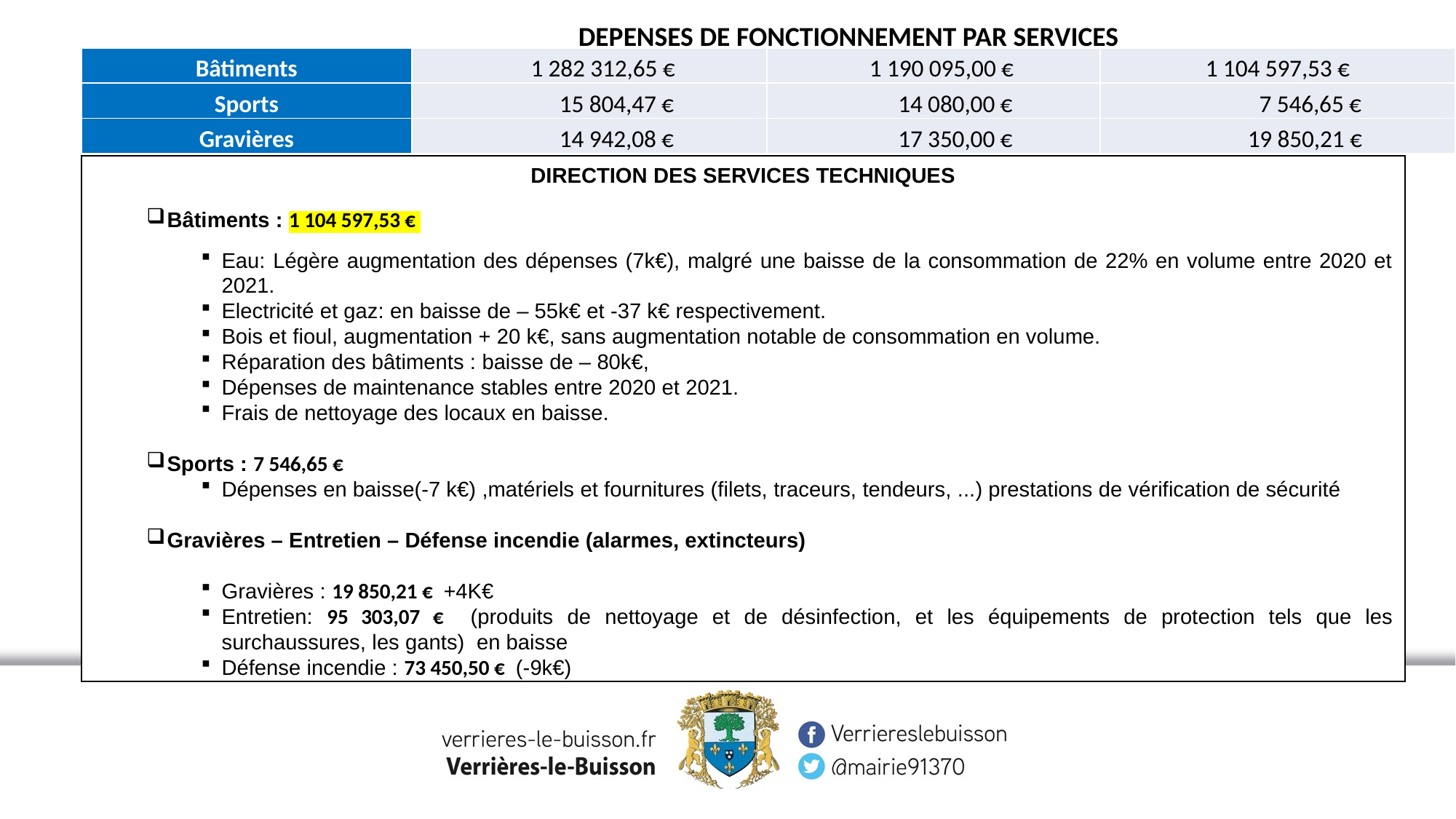

DEPENSES DE FONCTIONNEMENT PAR SERVICES
| Bâtiments | 1 282 312,65 € | 1 190 095,00 € | 1 104 597,53 € |
| --- | --- | --- | --- |
| Sports | 15 804,47 € | 14 080,00 € | 7 546,65 € |
| Gravières | 14 942,08 € | 17 350,00 € | 19 850,21 € |
DIRECTION DES SERVICES TECHNIQUES
Bâtiments : 1 104 597,53 €
Eau: Légère augmentation des dépenses (7k€), malgré une baisse de la consommation de 22% en volume entre 2020 et 2021.
Electricité et gaz: en baisse de – 55k€ et -37 k€ respectivement.
Bois et fioul, augmentation + 20 k€, sans augmentation notable de consommation en volume.
Réparation des bâtiments : baisse de – 80k€,
Dépenses de maintenance stables entre 2020 et 2021.
Frais de nettoyage des locaux en baisse.

Sports : 7 546,65 €
Dépenses en baisse(-7 k€) ,matériels et fournitures (filets, traceurs, tendeurs, ...) prestations de vérification de sécurité

Gravières – Entretien – Défense incendie (alarmes, extincteurs)

Gravières : 19 850,21 €  +4K€
Entretien: 95 303,07 €  (produits de nettoyage et de désinfection, et les équipements de protection tels que les surchaussures, les gants)  en baisse
Défense incendie : 73 450,50 €  (-9k€)